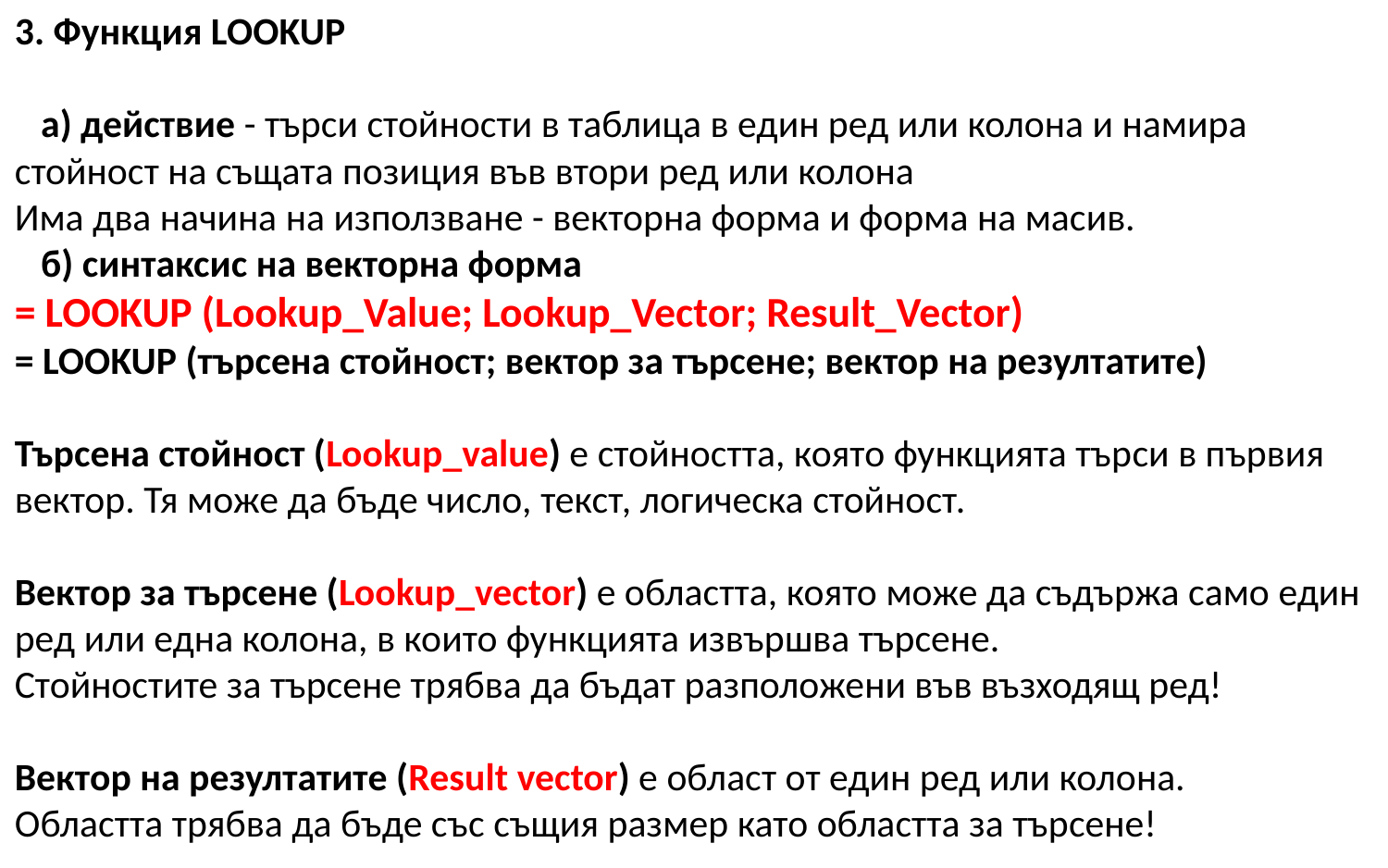

3. Функция LOOKUP
   a) действие - търси стой­ности в таблица в един ред или колона и намира стойност на същата позиция във втори ред или колона
Има два начина на използване - векторна форма и форма на масив.
   б) синтаксис на векторна форма  
= LOOKUP (Lookup_Value; Lookup_Vector; Result_Vector)
= LOOKUP (търсена стойност; вектор за търсене; вектор на резултатите)
Търсена стойност (Lookup_value) е стойността, която функцията тър­си в първия вектор. Тя може да бъде число, текст, логическа стойност.
Вектор за търсене (Lookup_vector) е областта, която може да съдър­жа само един ред или една колона, в които функцията извършва търсене.
Стойностите за търсене трябва да бъдат разположени във възходящ ред!
Вектор на резултатите (Result vector) е област от един ред или коло­на.
Областта трябва да бъде със същия размер като областта за търсене!